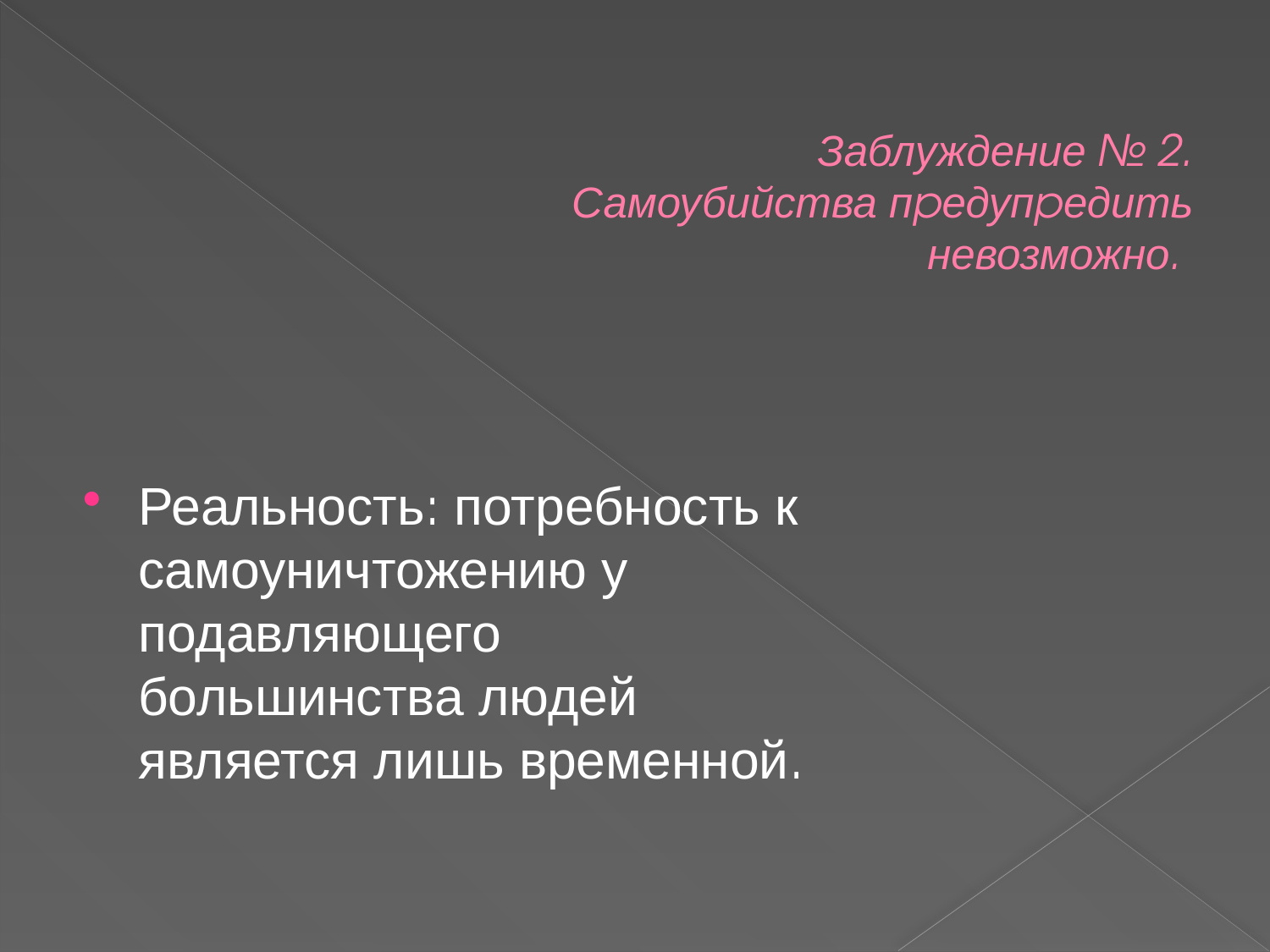

# Заблуждение № 2. Самоубийства пpедупpедить невозможно.
Реальность: потребность к самоуничтожению у подавляющего большинства людей является лишь временной.